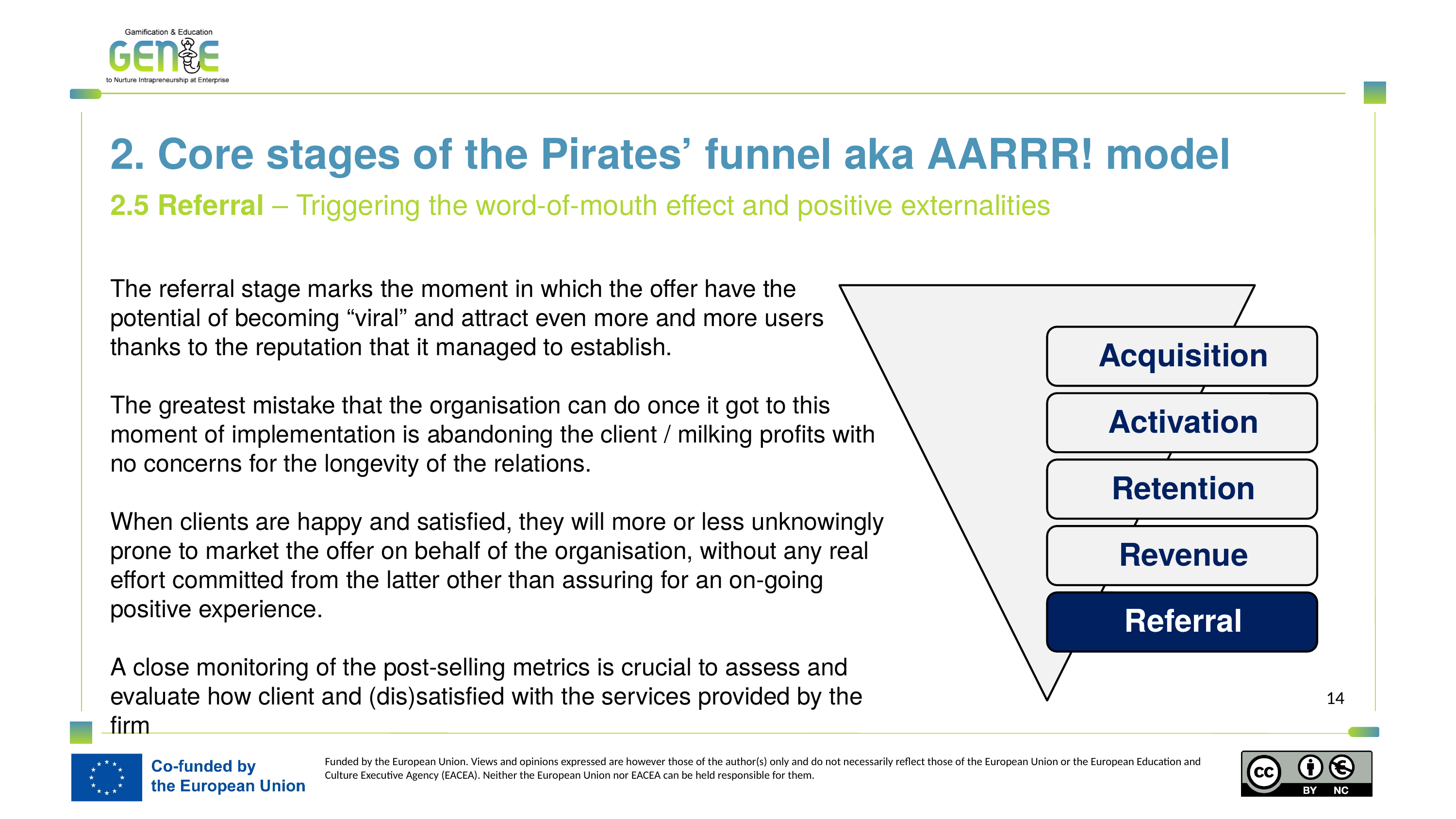

2. Core stages of the Pirates’ funnel aka AARRR! model
2.5 Referral – Triggering the word-of-mouth effect and positive externalities

The referral stage marks the moment in which the offer have the potential of becoming “viral” and attract even more and more users thanks to the reputation that it managed to establish.

The greatest mistake that the organisation can do once it got to this moment of implementation is abandoning the client / milking profits with no concerns for the longevity of the relations.

When clients are happy and satisfied, they will more or less unknowingly prone to market the offer on behalf of the organisation, without any real effort committed from the latter other than assuring for an on-going positive experience.

A close monitoring of the post-selling metrics is crucial to assess and evaluate how client and (dis)satisfied with the services provided by the firm
Acquisition
Activation
Retention
Revenue
Referral